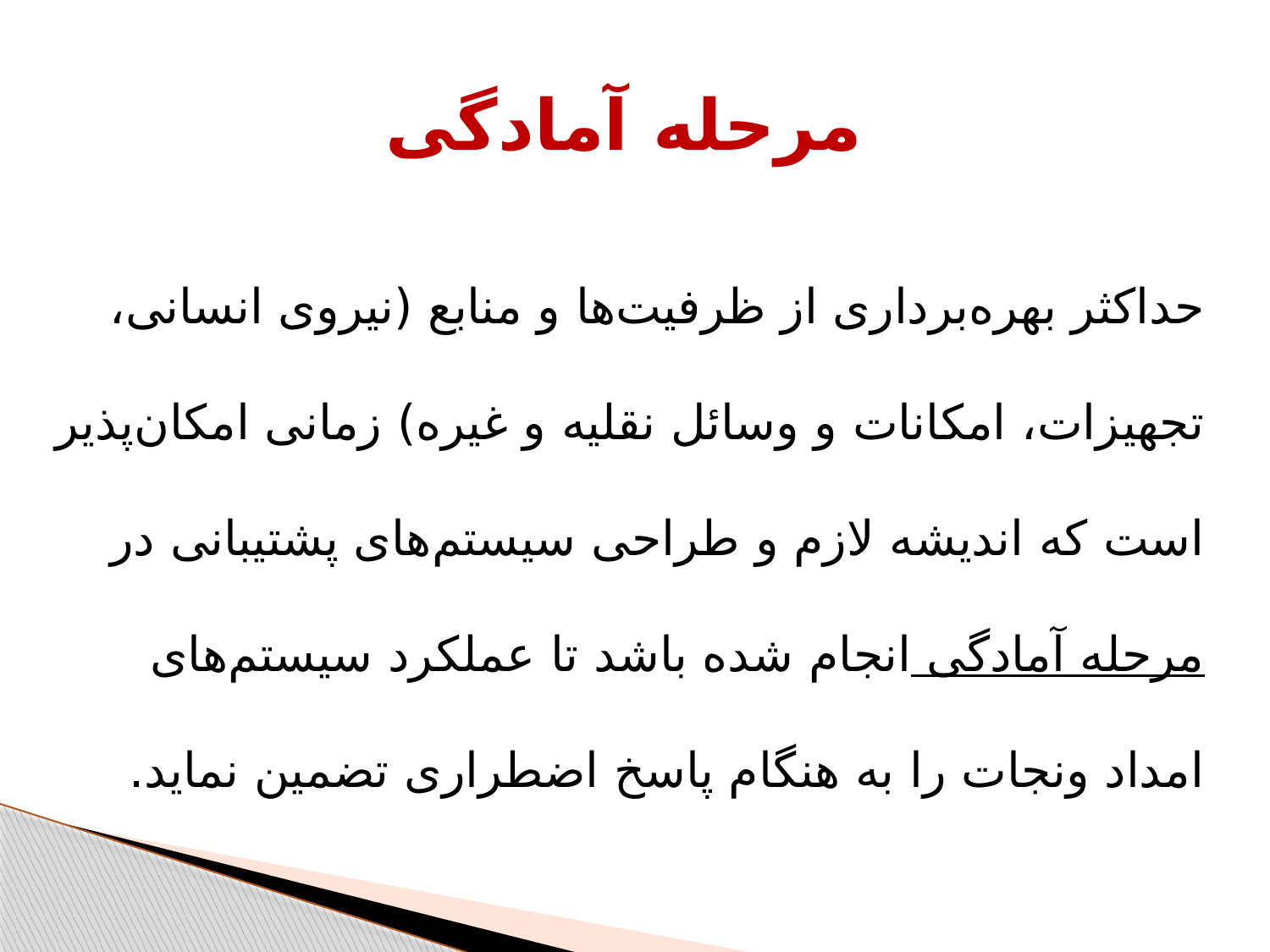

# مرحله آمادگی
حداکثر بهره‌برداری از ظرفیت‌ها و منابع (نیروی انسانی، تجهیزات، امکانات و وسائل نقلیه و غیره) زمانی امکان‌پذیر است که اندیشه لازم و طراحی سیستم‌های پشتیبانی در مرحله آمادگی انجام شده باشد تا عملکرد سیستم‌های امداد ونجات را به هنگام پاسخ اضطراری تضمین نماید.